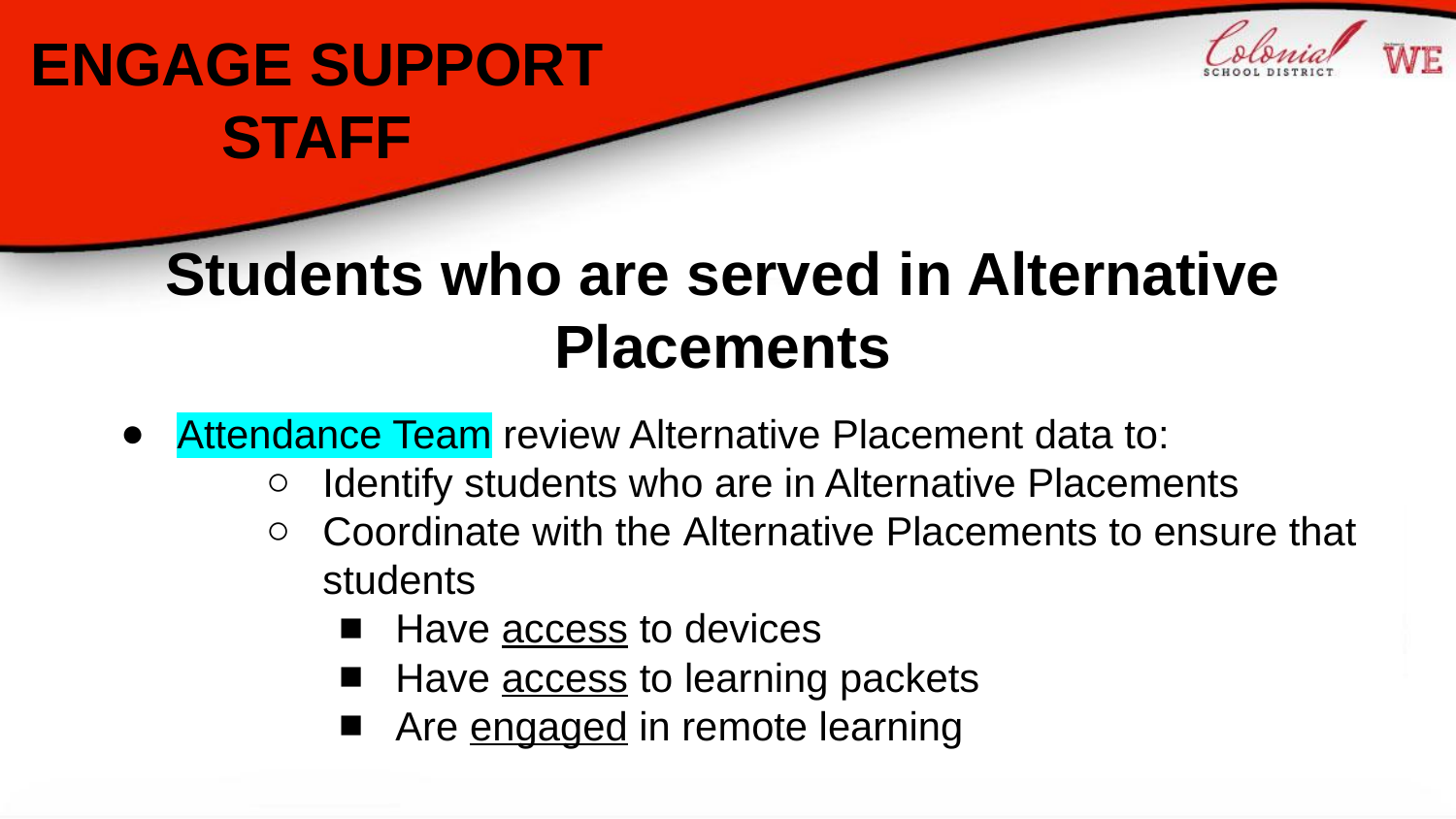

# ENGAGE SUPPORT STAFF
Students who are served in Alternative Placements

Attendance Team review Alternative Placement data to:
Identify students who are in Alternative Placements
Coordinate with the Alternative Placements to ensure that students
Have access to devices
Have access to learning packets
Are engaged in remote learning